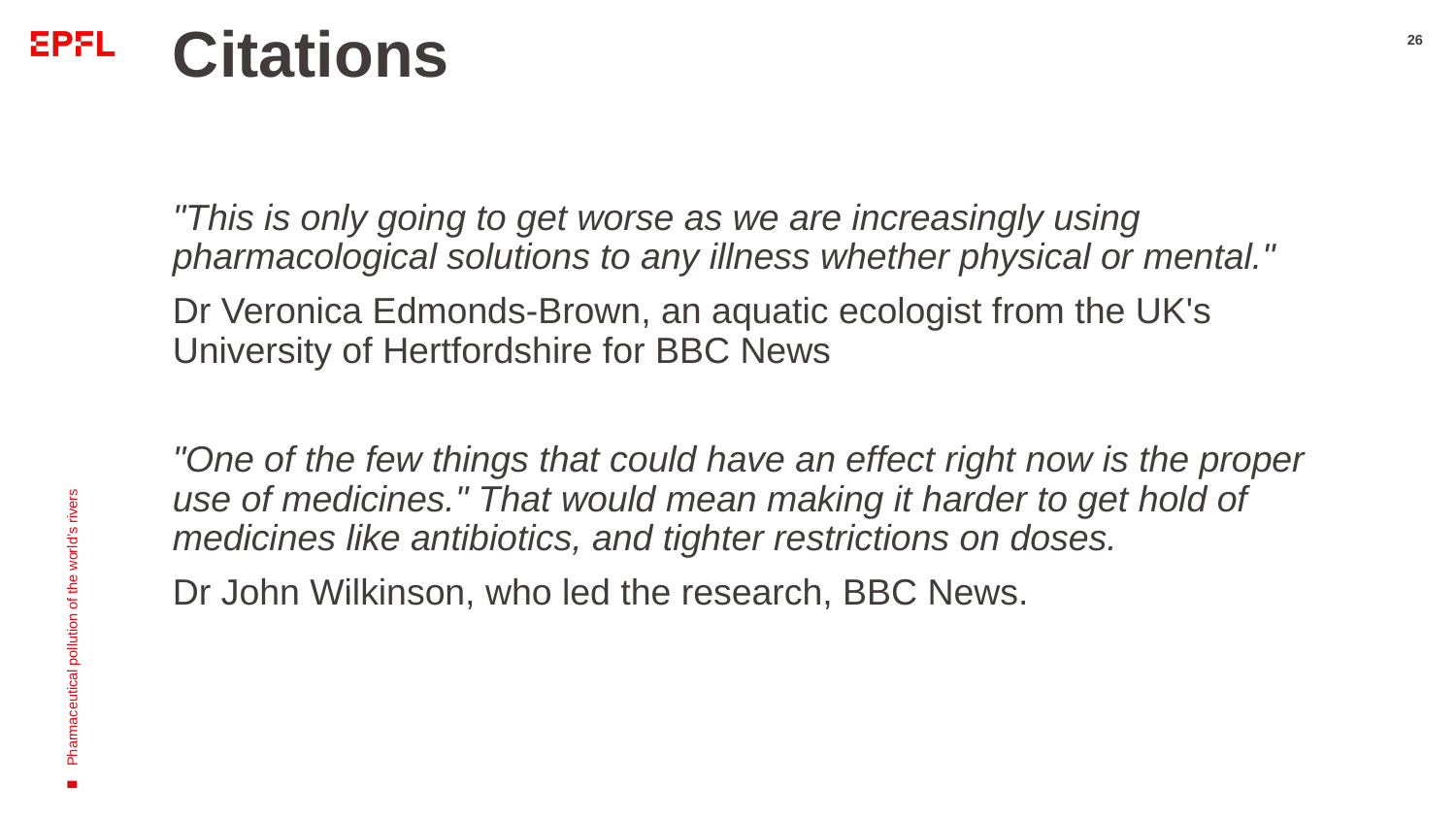

# Citations
26
"This is only going to get worse as we are increasingly using pharmacological solutions to any illness whether physical or mental."
Dr Veronica Edmonds-Brown, an aquatic ecologist from the UK's University of Hertfordshire for BBC News

"One of the few things that could have an effect right now is the proper use of medicines." That would mean making it harder to get hold of medicines like antibiotics, and tighter restrictions on doses.
Dr John Wilkinson, who led the research, BBC News.
Pharmaceutical pollution of the world’s rivers